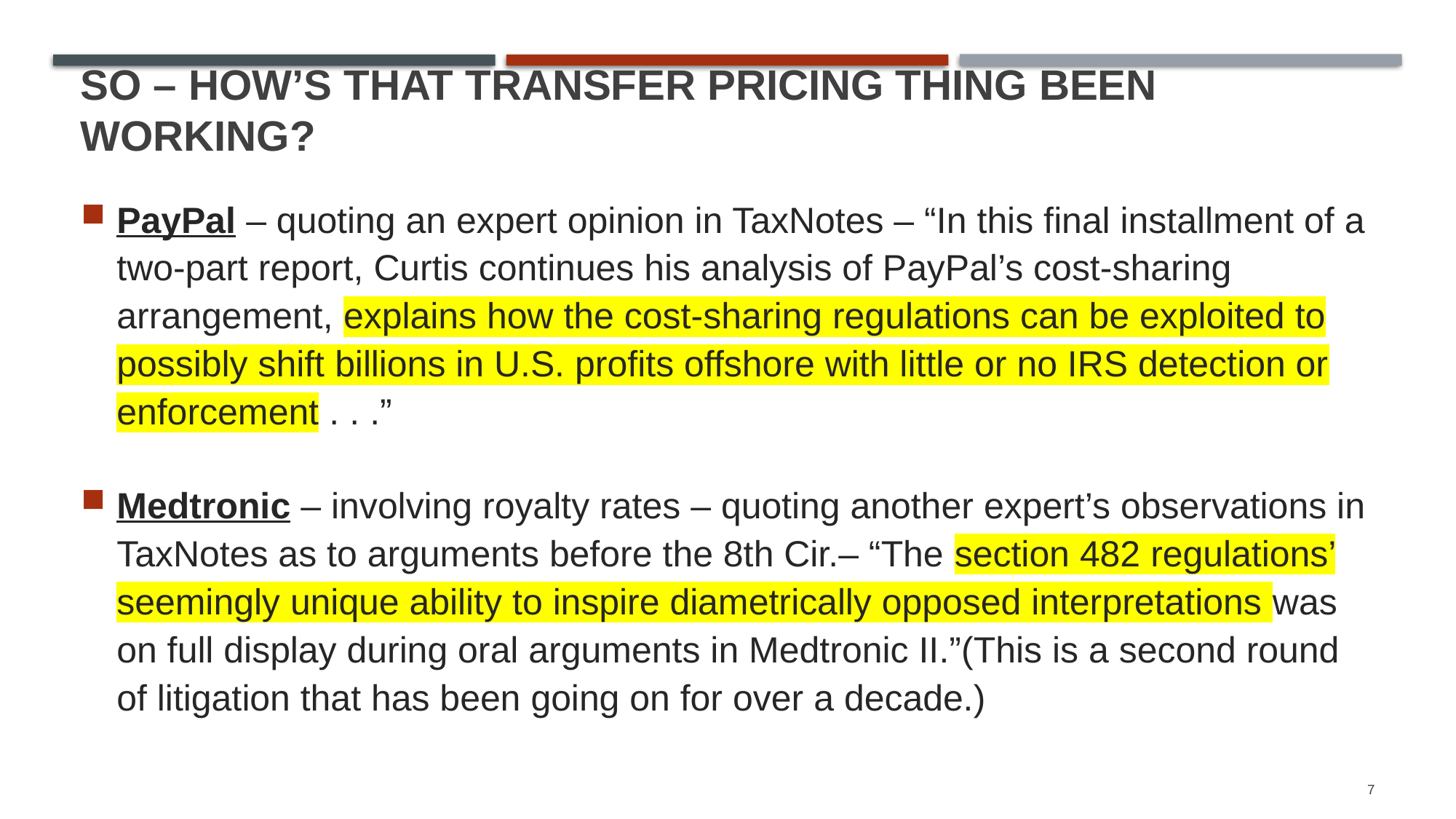

# So – How’s that Transfer Pricing thing Been working?
PayPal – quoting an expert opinion in TaxNotes – “In this final installment of a two-part report, Curtis continues his analysis of PayPal’s cost-sharing arrangement, explains how the cost-sharing regulations can be exploited to possibly shift billions in U.S. profits offshore with little or no IRS detection or enforcement . . .”
Medtronic – involving royalty rates – quoting another expert’s observations in TaxNotes as to arguments before the 8th Cir.– “The section 482 regulations’ seemingly unique ability to inspire diametrically opposed interpretations was on full display during oral arguments in Medtronic II.”(This is a second round of litigation that has been going on for over a decade.)

7